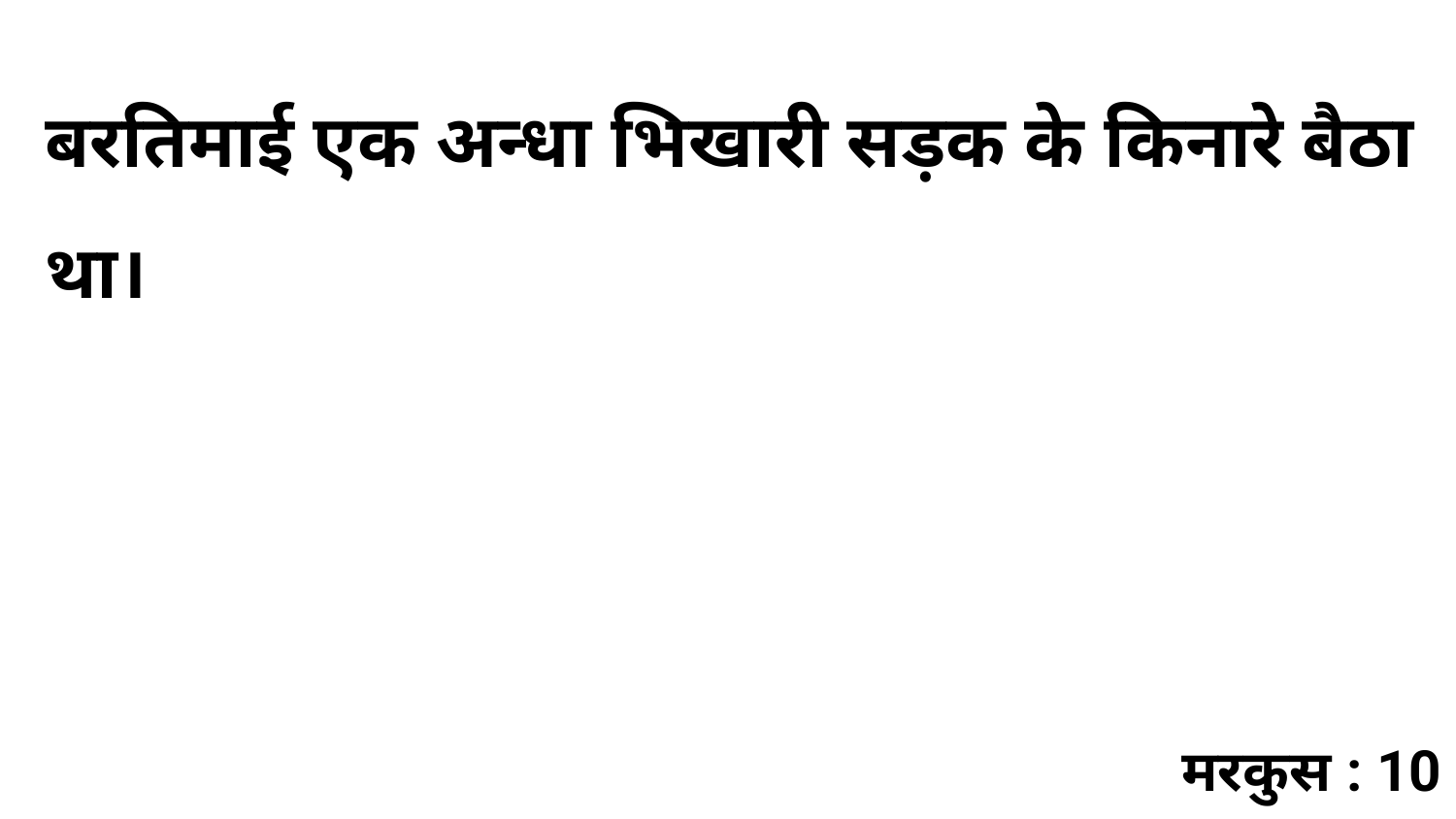

बरतिमाई एक अन्धा भिखारी सड़क के किनारे बैठा था।
मरकुस : 10